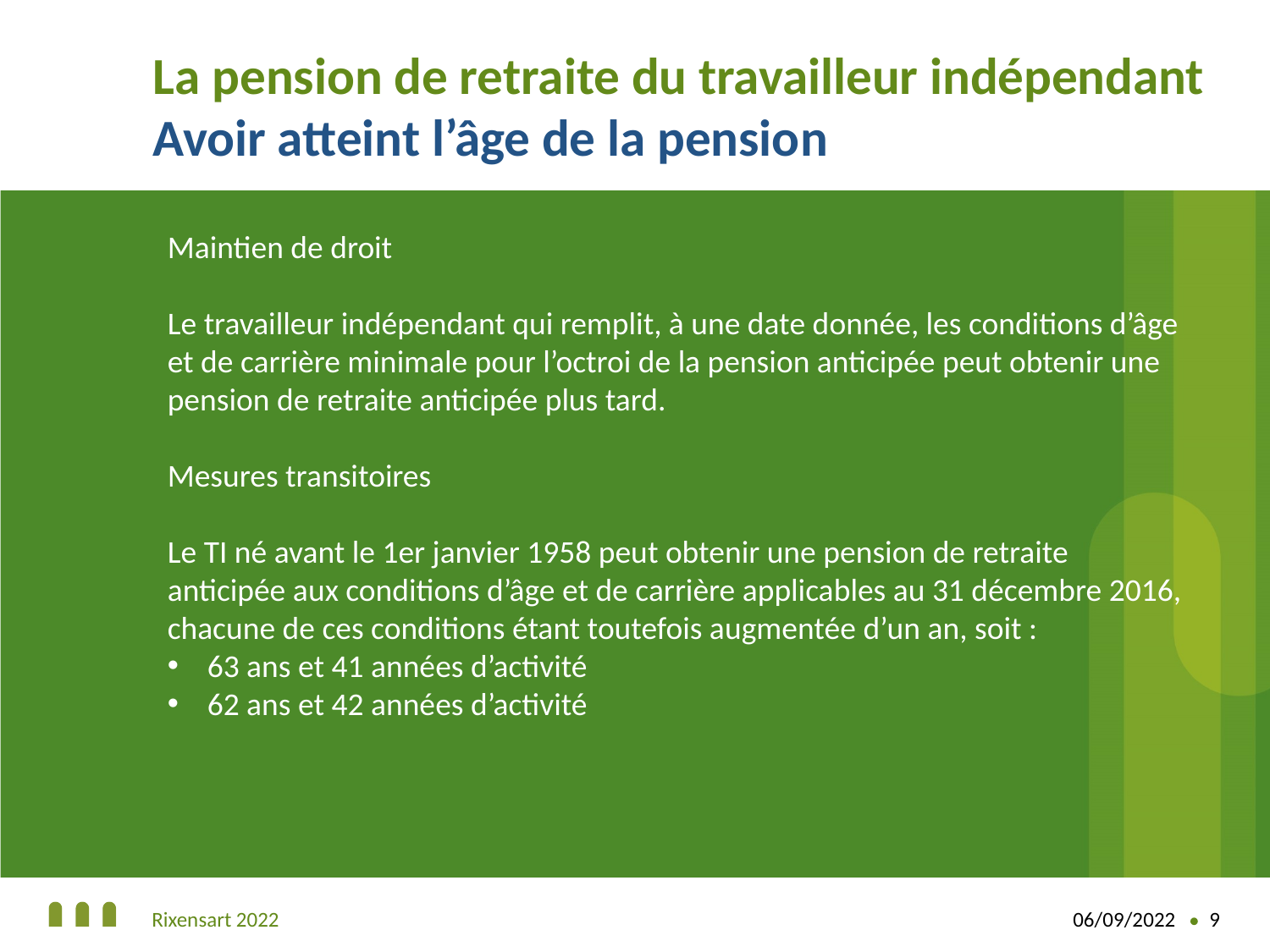

# La pension de retraite du travailleur indépendant Avoir atteint l’âge de la pension

Maintien de droit

Le travailleur indépendant qui remplit, à une date donnée, les conditions d’âge et de carrière minimale pour l’octroi de la pension anticipée peut obtenir une pension de retraite anticipée plus tard.

Mesures transitoires

Le TI né avant le 1er janvier 1958 peut obtenir une pension de retraite anticipée aux conditions d’âge et de carrière applicables au 31 décembre 2016, chacune de ces conditions étant toutefois augmentée d’un an, soit :
63 ans et 41 années d’activité
62 ans et 42 années d’activité

Rixensart 2022
06/09/2022
9